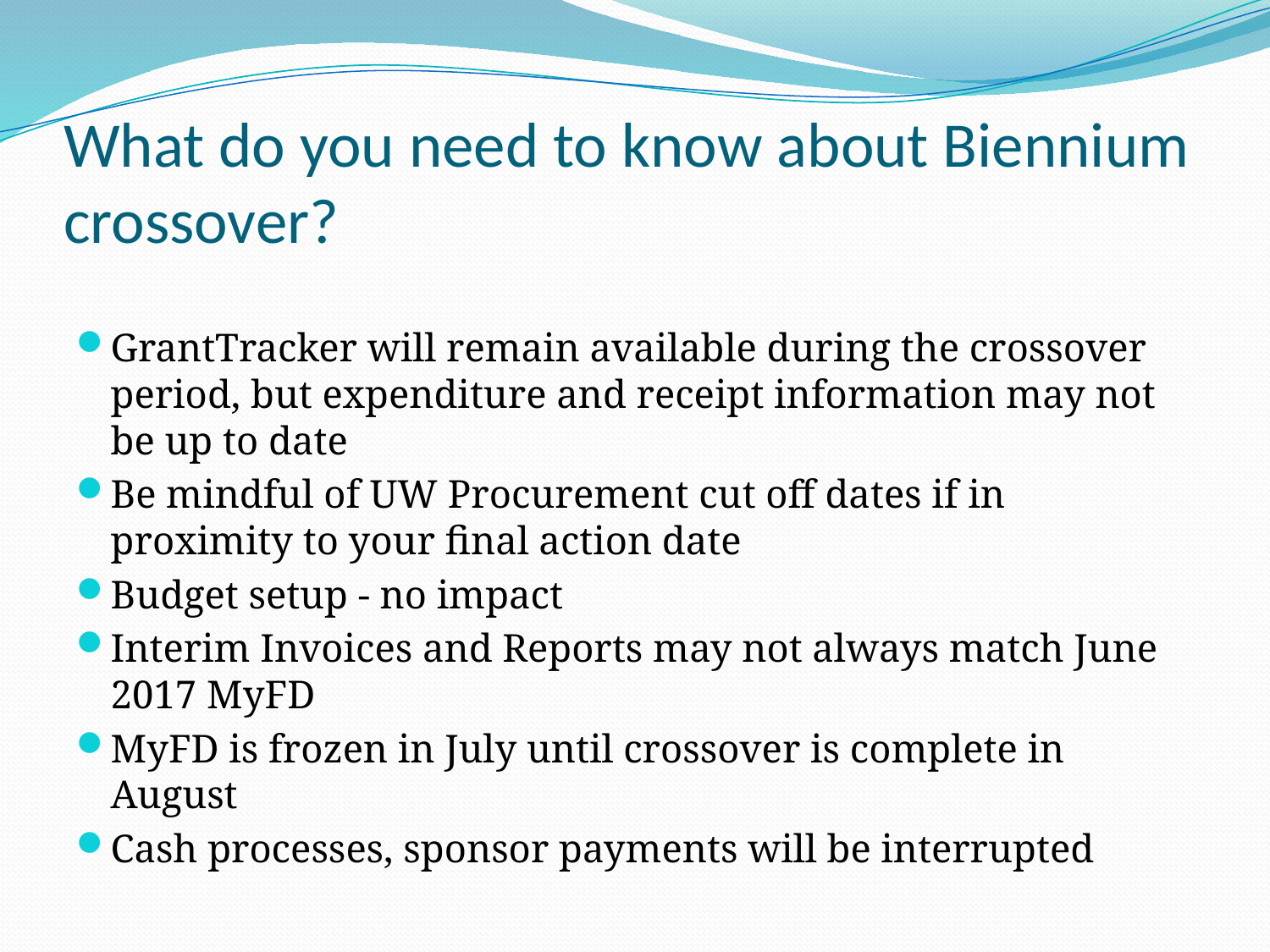

# What do you need to know about Biennium crossover?
GrantTracker will remain available during the crossover period, but expenditure and receipt information may not be up to date
Be mindful of UW Procurement cut off dates if in proximity to your final action date
Budget setup - no impact
Interim Invoices and Reports may not always match June 2017 MyFD
MyFD is frozen in July until crossover is complete in August
Cash processes, sponsor payments will be interrupted